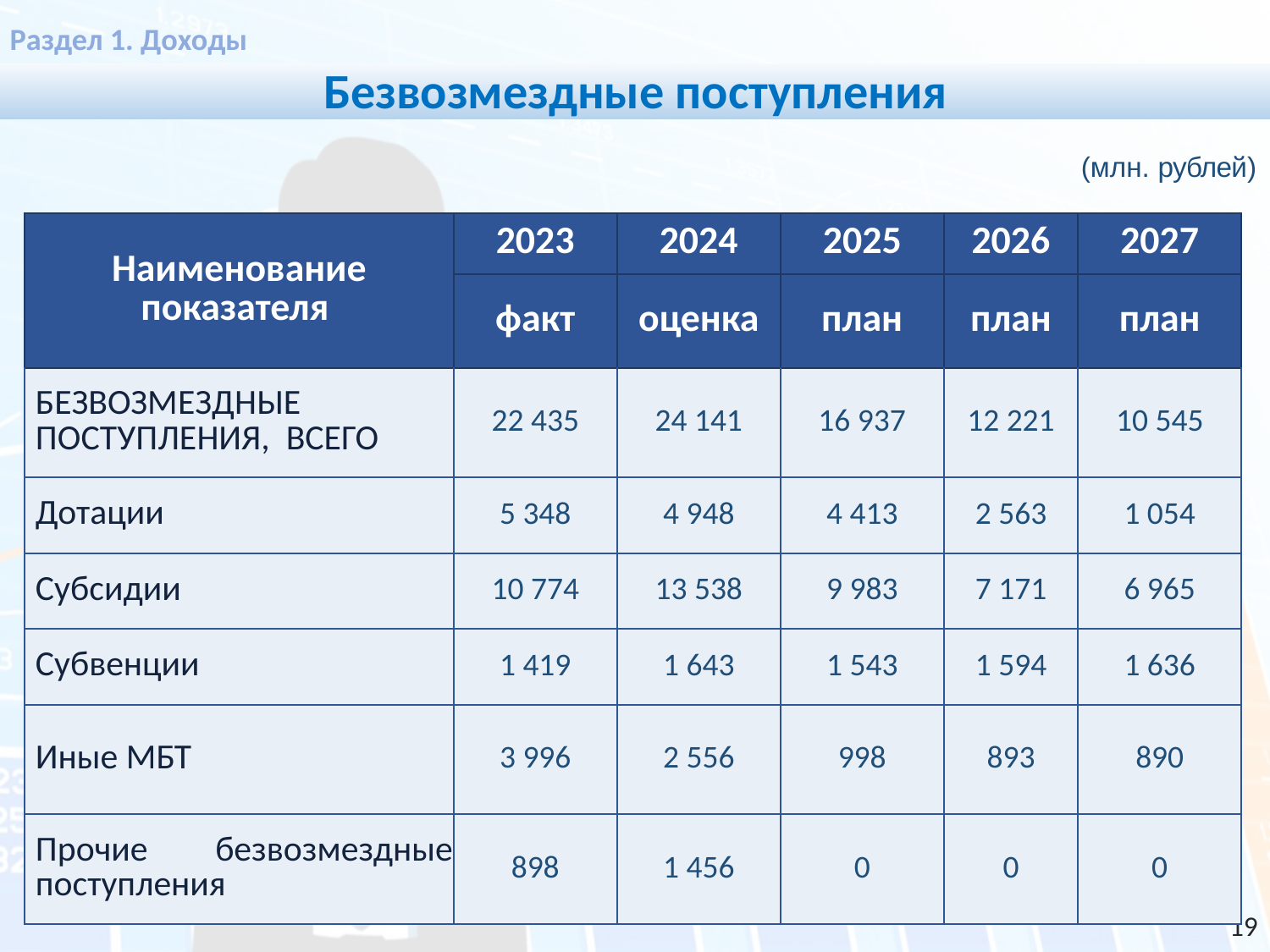

Раздел 1. Доходы
Безвозмездные поступления
(млн. рублей)
| Наименование показателя | 2023 | 2024 | 2025 | 2026 | 2027 |
| --- | --- | --- | --- | --- | --- |
|  | факт | оценка | план | план | план |
| БЕЗВОЗМЕЗДНЫЕ ПОСТУПЛЕНИЯ, ВСЕГО | 22 435 | 24 141 | 16 937 | 12 221 | 10 545 |
| Дотации | 5 348 | 4 948 | 4 413 | 2 563 | 1 054 |
| Субсидии | 10 774 | 13 538 | 9 983 | 7 171 | 6 965 |
| Субвенции | 1 419 | 1 643 | 1 543 | 1 594 | 1 636 |
| Иные МБТ | 3 996 | 2 556 | 998 | 893 | 890 |
| Прочие безвозмездные поступления | 898 | 1 456 | 0 | 0 | 0 |
19